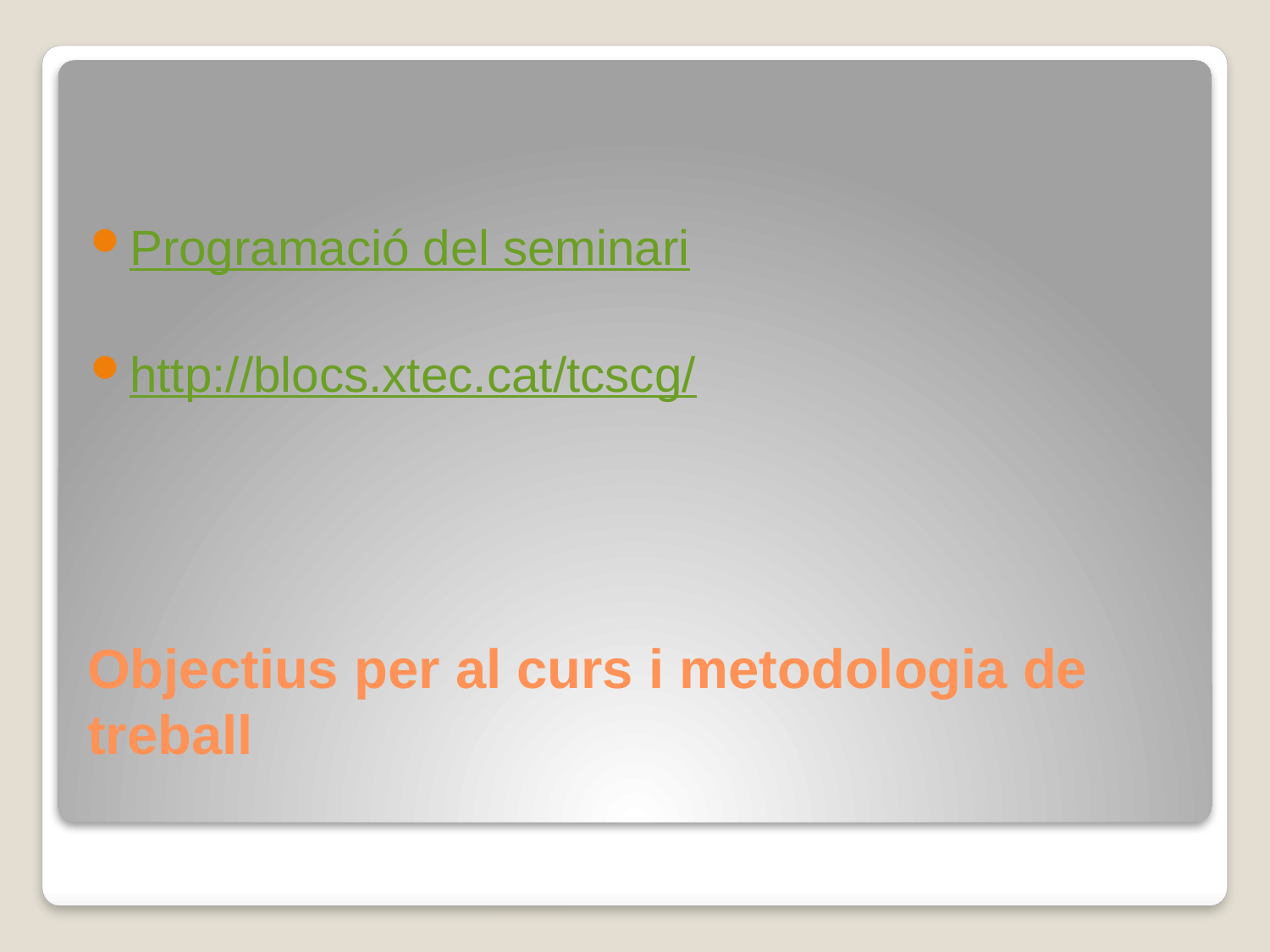

Programació del seminari

http://blocs.xtec.cat/tcscg/
# Objectius per al curs i metodologia de treball